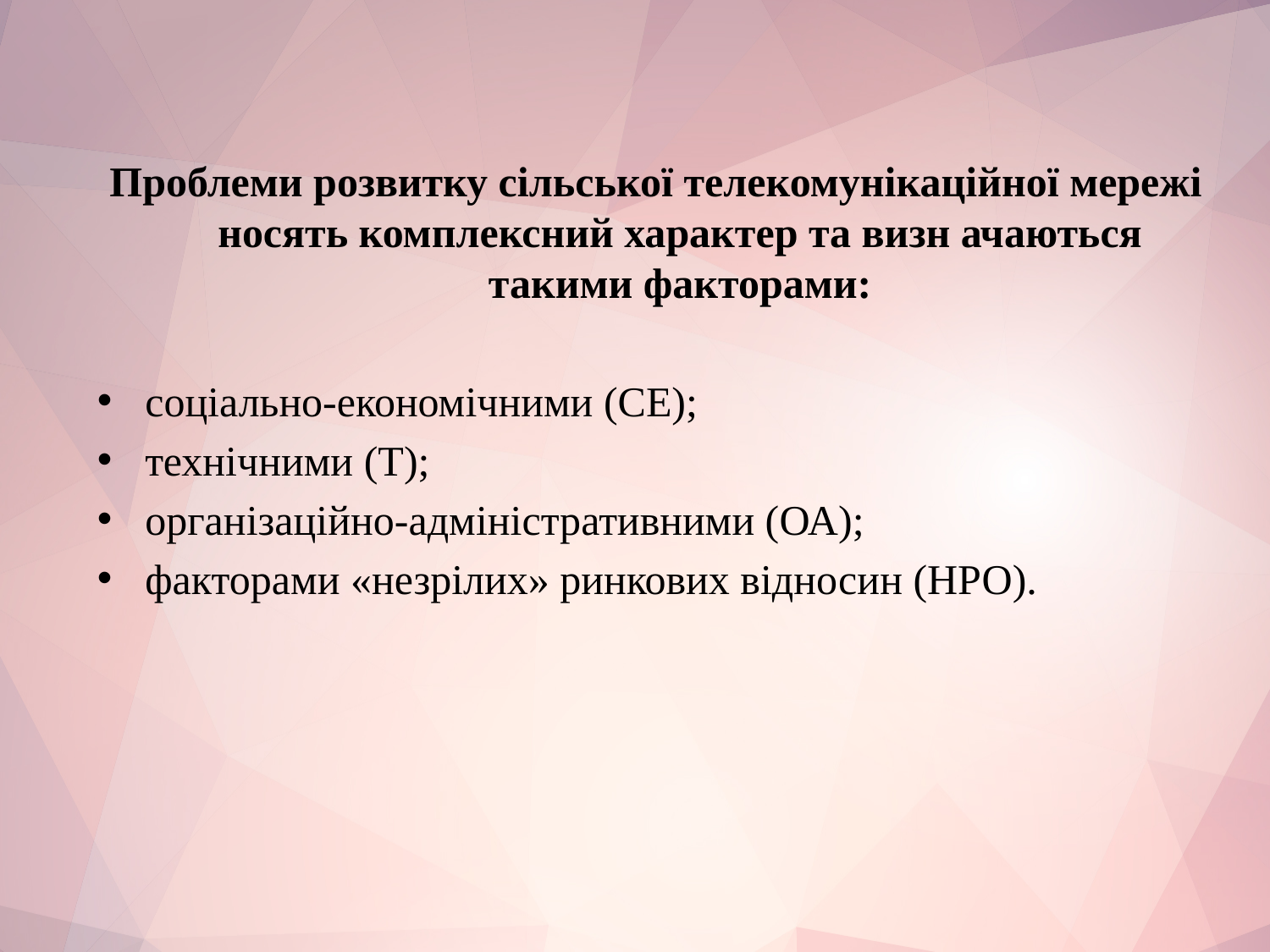

#
Проблеми розвитку сільської телекомунікаційної мережі носять комплексний характер та визн ачаються такими факторами:

соціально-економічними (СЕ);
технічними (Т);
організаційно-адміністративними (ОА);
факторами «незрілих» ринкових відносин (НРО).